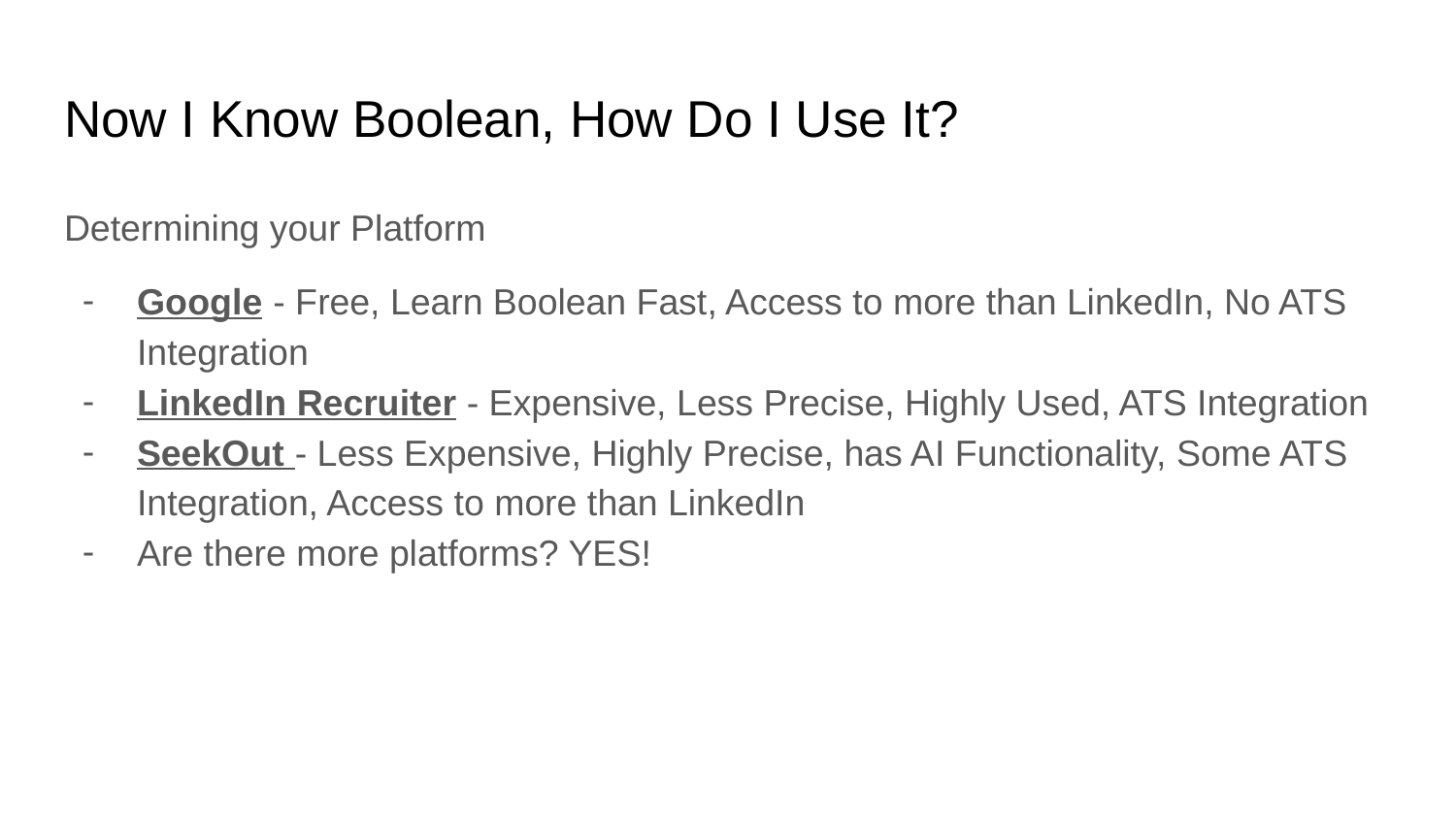

# Now I Know Boolean, How Do I Use It?
Determining your Platform
Google - Free, Learn Boolean Fast, Access to more than LinkedIn, No ATS Integration
LinkedIn Recruiter - Expensive, Less Precise, Highly Used, ATS Integration
SeekOut - Less Expensive, Highly Precise, has AI Functionality, Some ATS Integration, Access to more than LinkedIn
Are there more platforms? YES!